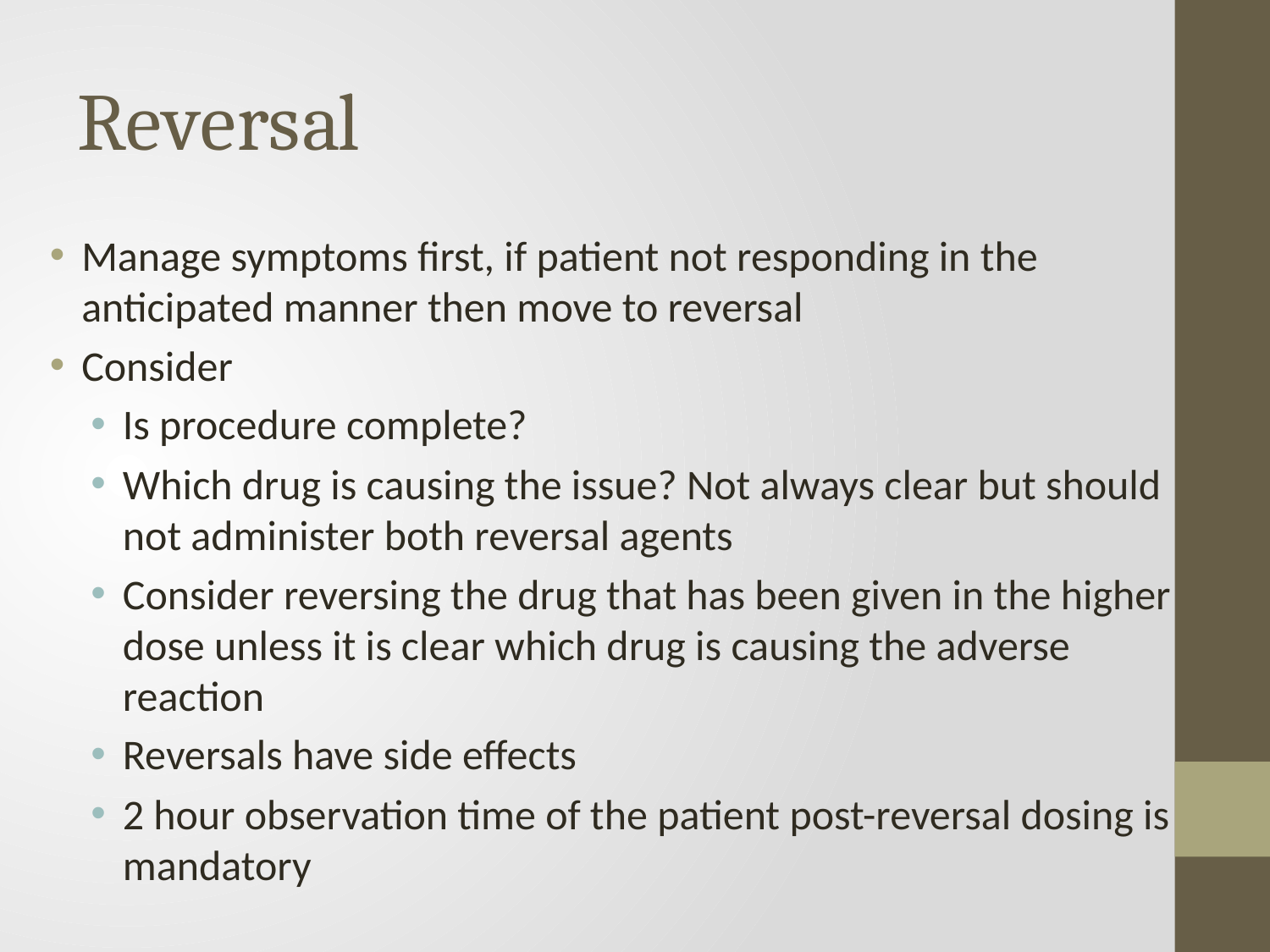

# Reversal
Manage symptoms first, if patient not responding in the anticipated manner then move to reversal
Consider
Is procedure complete?
Which drug is causing the issue? Not always clear but should not administer both reversal agents
Consider reversing the drug that has been given in the higher dose unless it is clear which drug is causing the adverse reaction
Reversals have side effects
2 hour observation time of the patient post-reversal dosing is mandatory